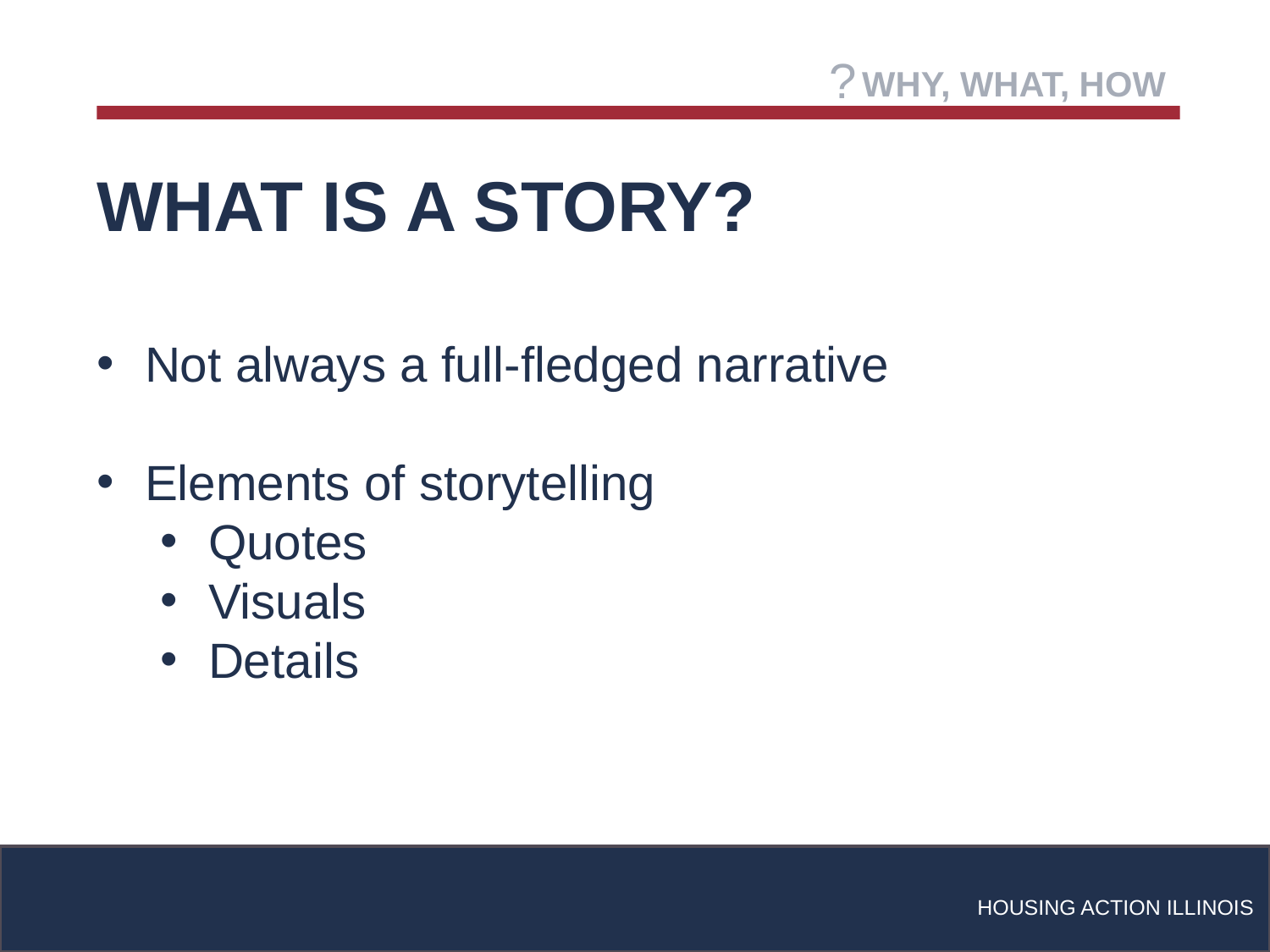

?
WHY, WHAT, HOW

WHAT IS A STORY?
Not always a full-fledged narrative

Elements of storytelling
Quotes
Visuals
Details

HOUSING ACTION ILLINOIS